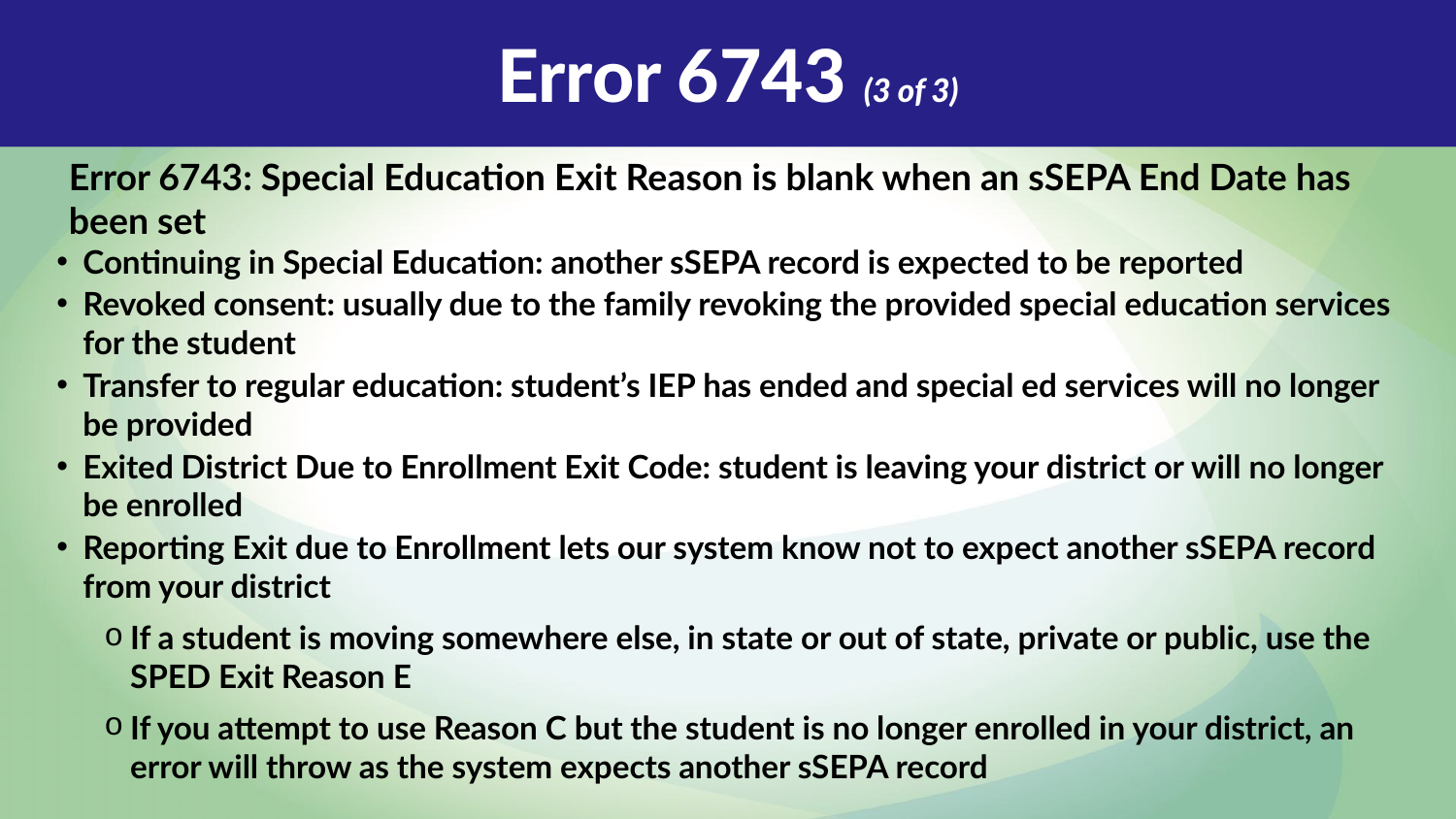

Error 6743 (3 of 3)
Error 6743: Special Education Exit Reason is blank when an sSEPA End Date has been set
Continuing in Special Education: another sSEPA record is expected to be reported
Revoked consent: usually due to the family revoking the provided special education services for the student
Transfer to regular education: student’s IEP has ended and special ed services will no longer be provided
Exited District Due to Enrollment Exit Code: student is leaving your district or will no longer be enrolled
Reporting Exit due to Enrollment lets our system know not to expect another sSEPA record from your district
If a student is moving somewhere else, in state or out of state, private or public, use the SPED Exit Reason E
If you attempt to use Reason C but the student is no longer enrolled in your district, an error will throw as the system expects another sSEPA record